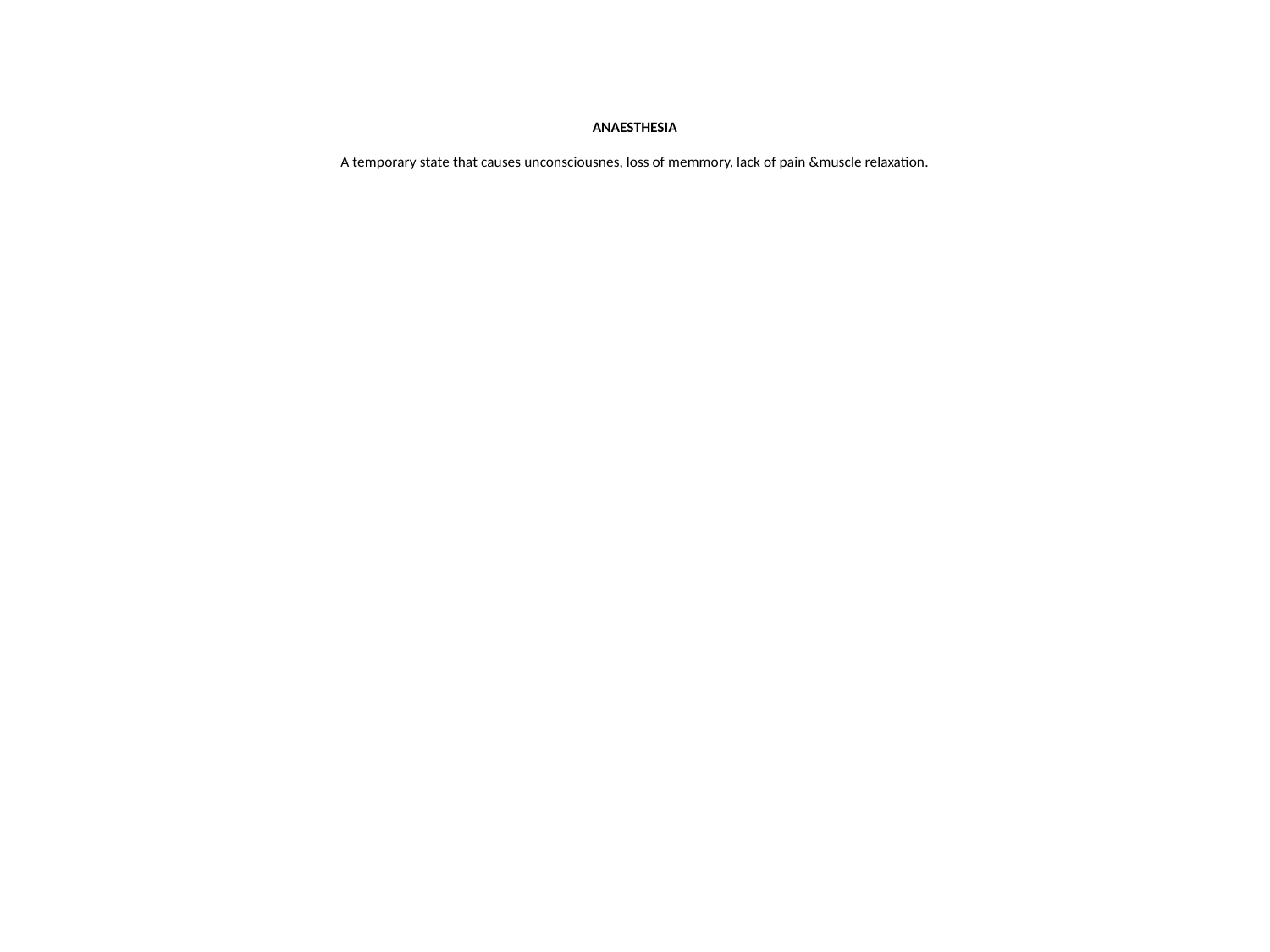

# ANAESTHESIA A temporary state that causes unconsciousnes, loss of memmory, lack of pain &muscle relaxation.